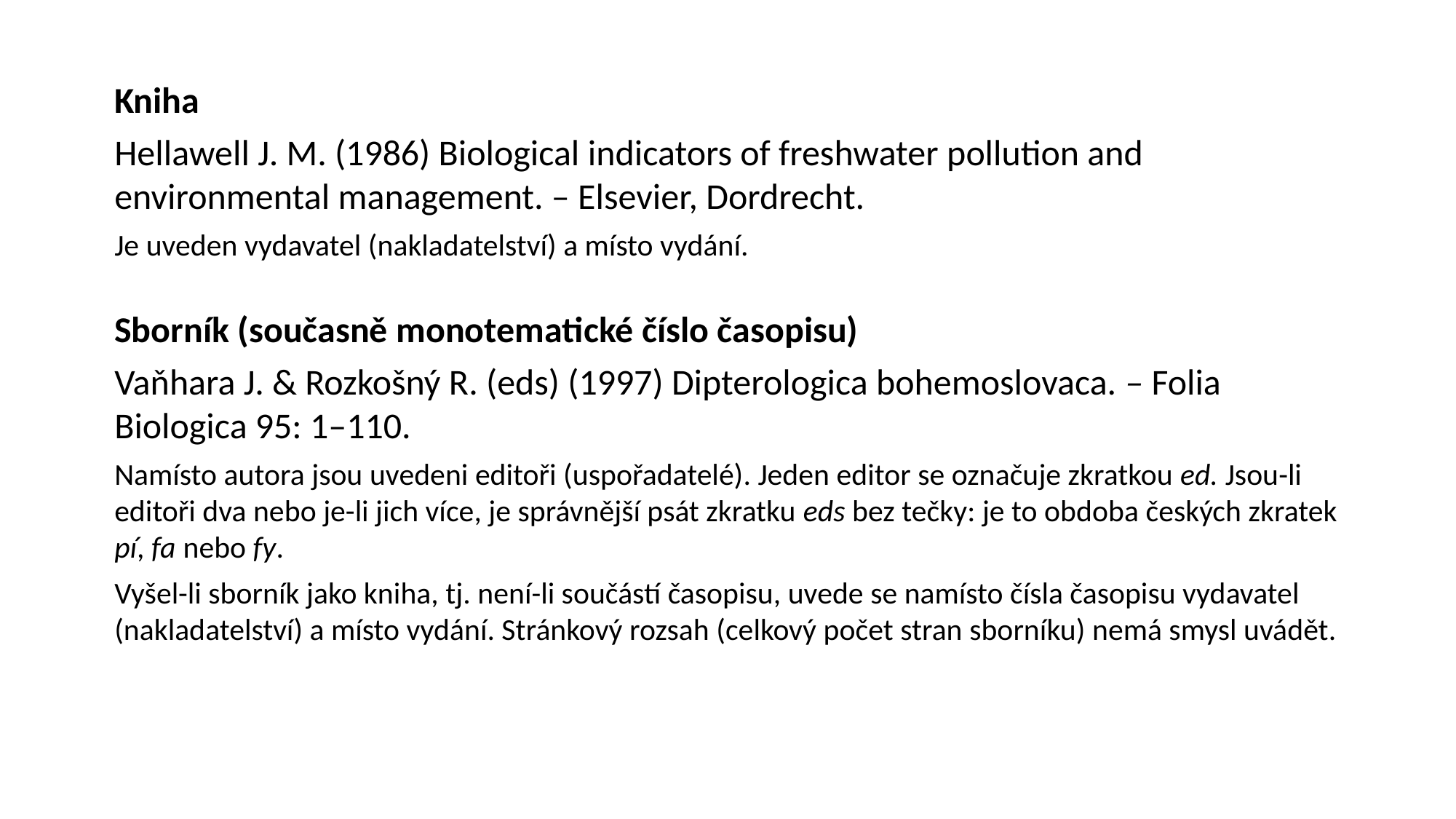

Kniha
Hellawell J. M. (1986) Biological indicators of freshwater pollution and environmental management. – Elsevier, Dordrecht.
Je uveden vydavatel (nakladatelství) a místo vydání.

Sborník (současně monotematické číslo časopisu)
Vaňhara J. & Rozkošný R. (eds) (1997) Dipterologica bohemoslovaca. – Folia Biologica 95: 1–110.
Namísto autora jsou uvedeni editoři (uspořadatelé). Jeden editor se označuje zkratkou ed. Jsou-li editoři dva nebo je-li jich více, je správnější psát zkratku eds bez tečky: je to obdoba českých zkratek pí, fa nebo fy.
Vyšel-li sborník jako kniha, tj. není-li součástí časopisu, uvede se namísto čísla časopisu vydavatel (nakladatelství) a místo vydání. Stránkový rozsah (celkový počet stran sborníku) nemá smysl uvádět.